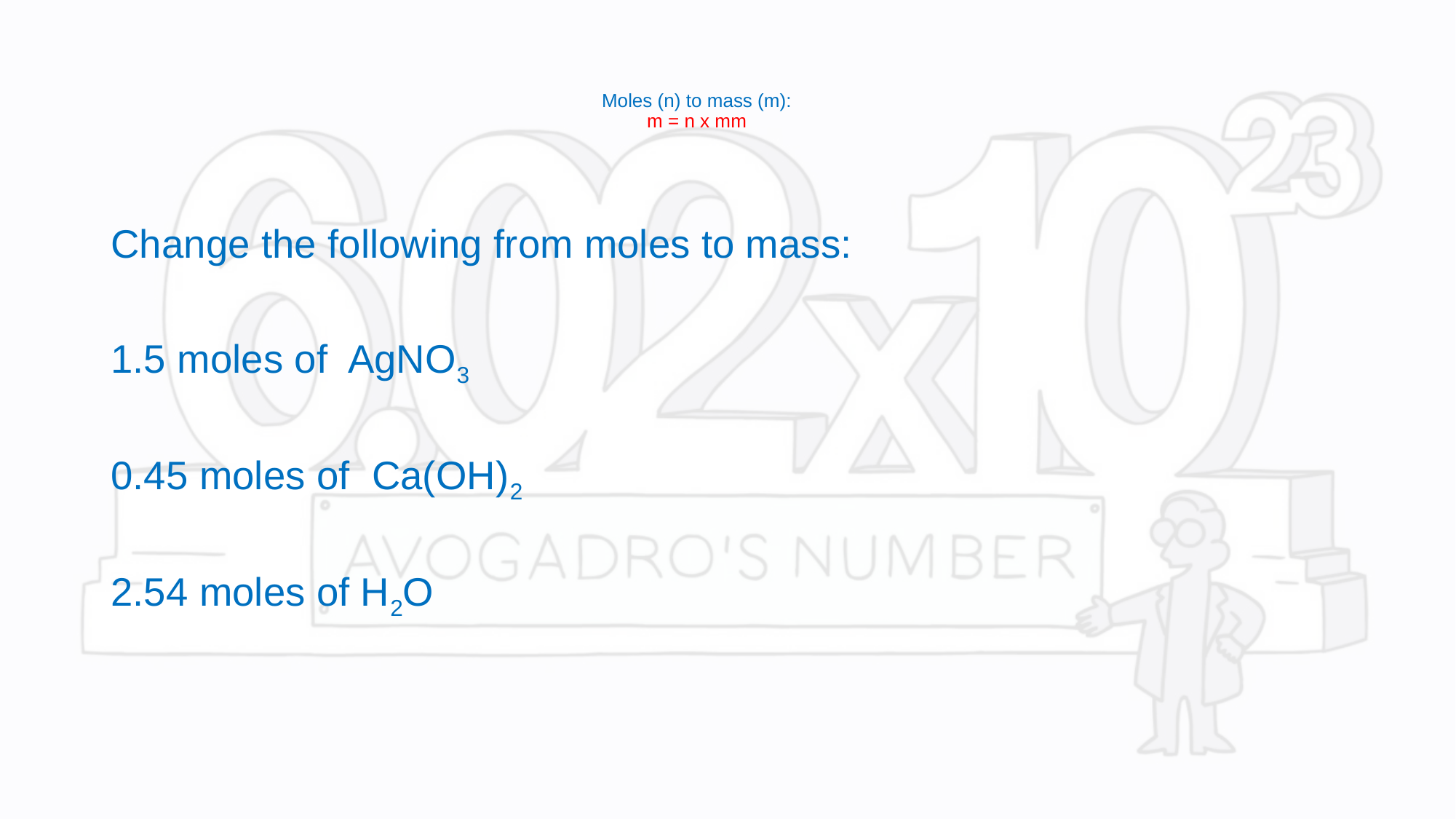

# Moles (n) to mass (m): m = n x mm
Change the following from moles to mass:

1.5 moles of  AgNO3

0.45 moles of  Ca(OH)2

2.54 moles of H2O